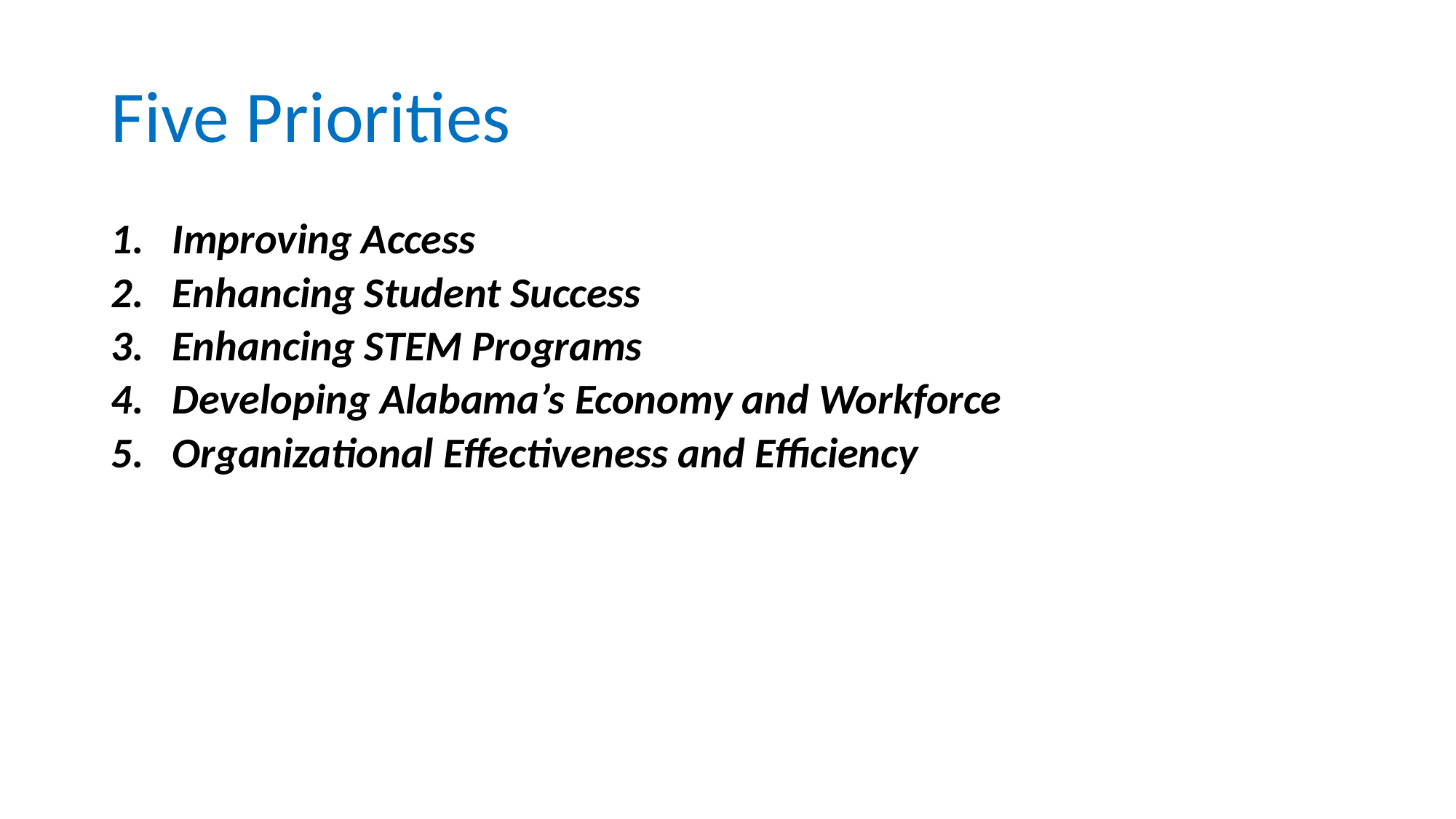

# Five Priorities
Improving Access
Enhancing Student Success
Enhancing STEM Programs
Developing Alabama’s Economy and Workforce
Organizational Effectiveness and Efficiency